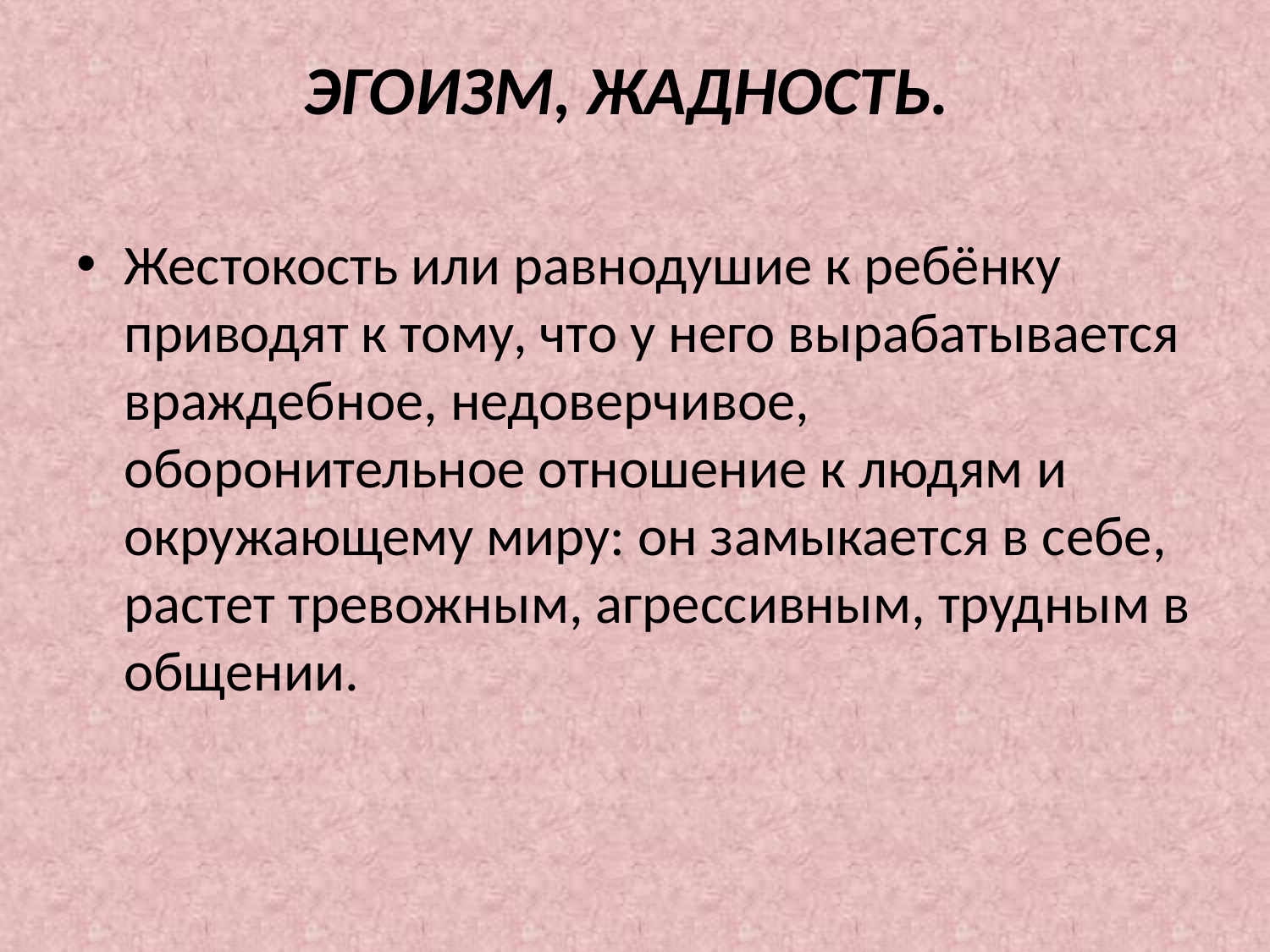

# ЭГОИЗМ, ЖАДНОСТЬ.
Жестокость или равнодушие к ребёнку приводят к тому, что у него вырабатывается враждебное, недоверчивое, оборонительное отношение к людям и окружающему миру: он замыкается в себе, растет тревожным, агрессивным, трудным в общении.